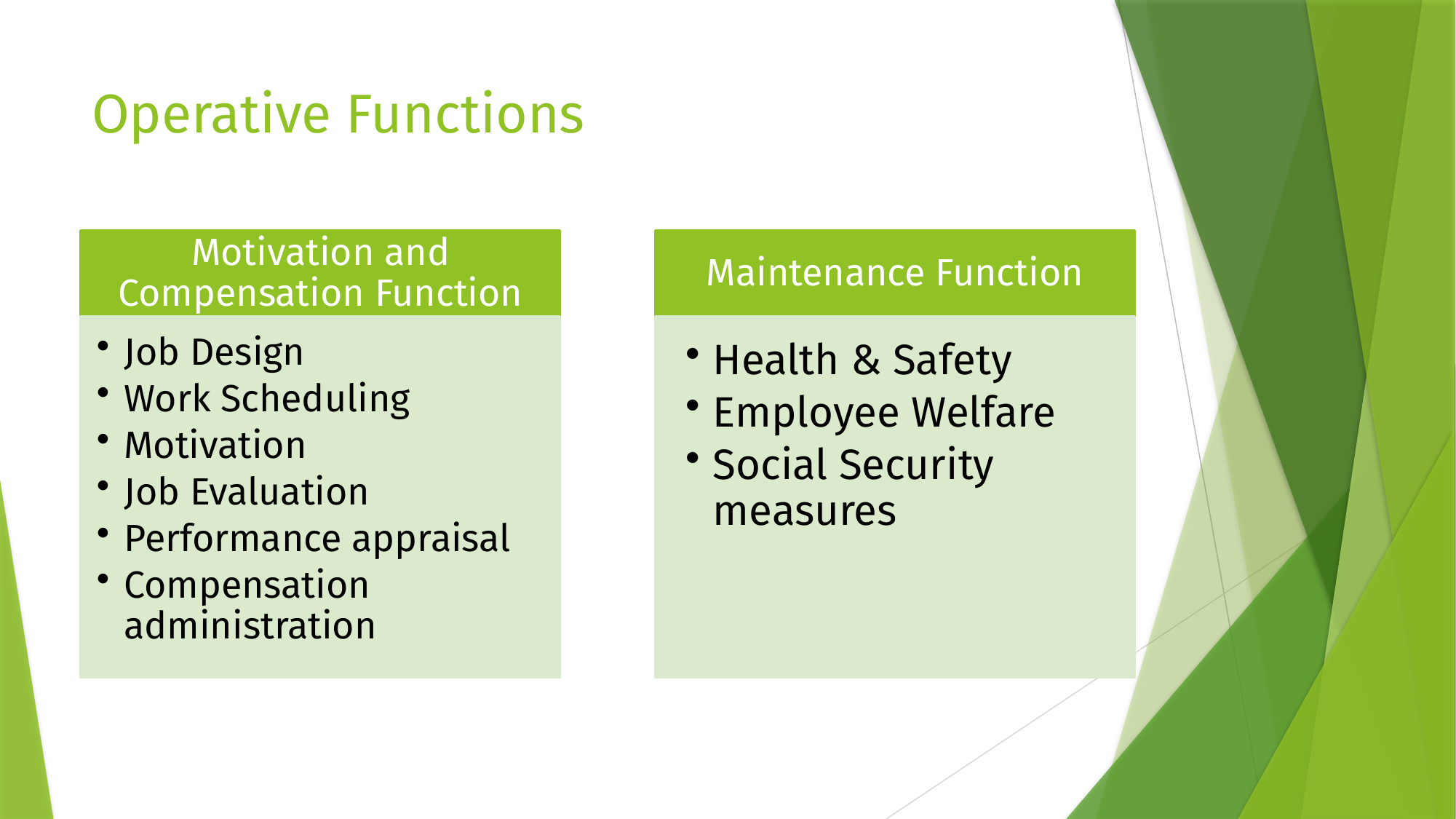

# Operative Functions

Motivation and Compensation Function

Maintenance Function

Job Design
Work Scheduling
Motivation
Job Evaluation
Performance appraisal
Compensation administration

Health & Safety
Employee Welfare
Social Security measures